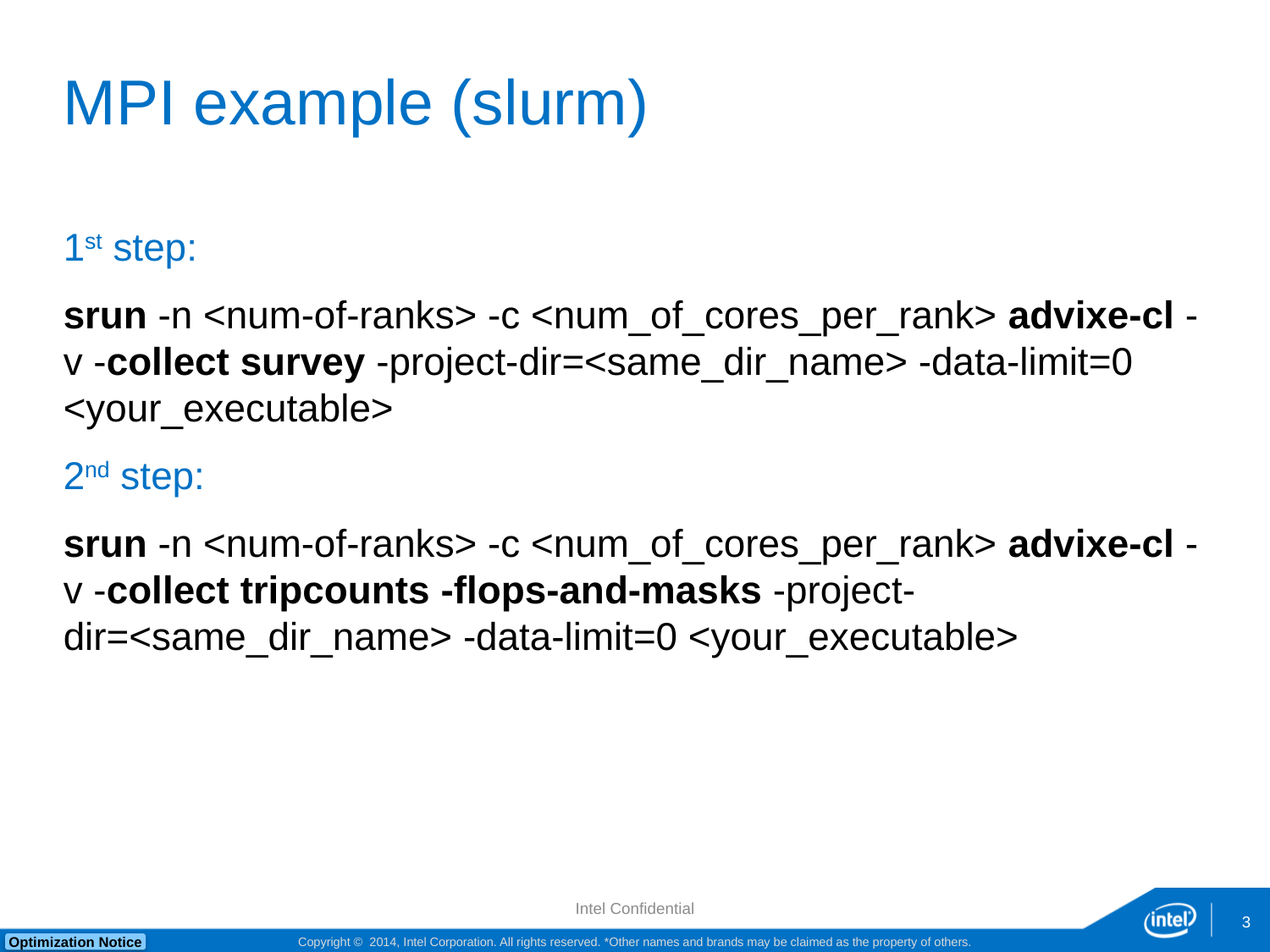

# MPI example (slurm)
1st step:
srun -n <num-of-ranks> -c <num_of_cores_per_rank> advixe-cl -v -collect survey -project-dir=<same_dir_name> -data-limit=0 <your_executable>
2nd step:
srun -n <num-of-ranks> -c <num_of_cores_per_rank> advixe-cl -v -collect tripcounts -flops-and-masks -project-dir=<same_dir_name> -data-limit=0 <your_executable>

Intel Confidential
3